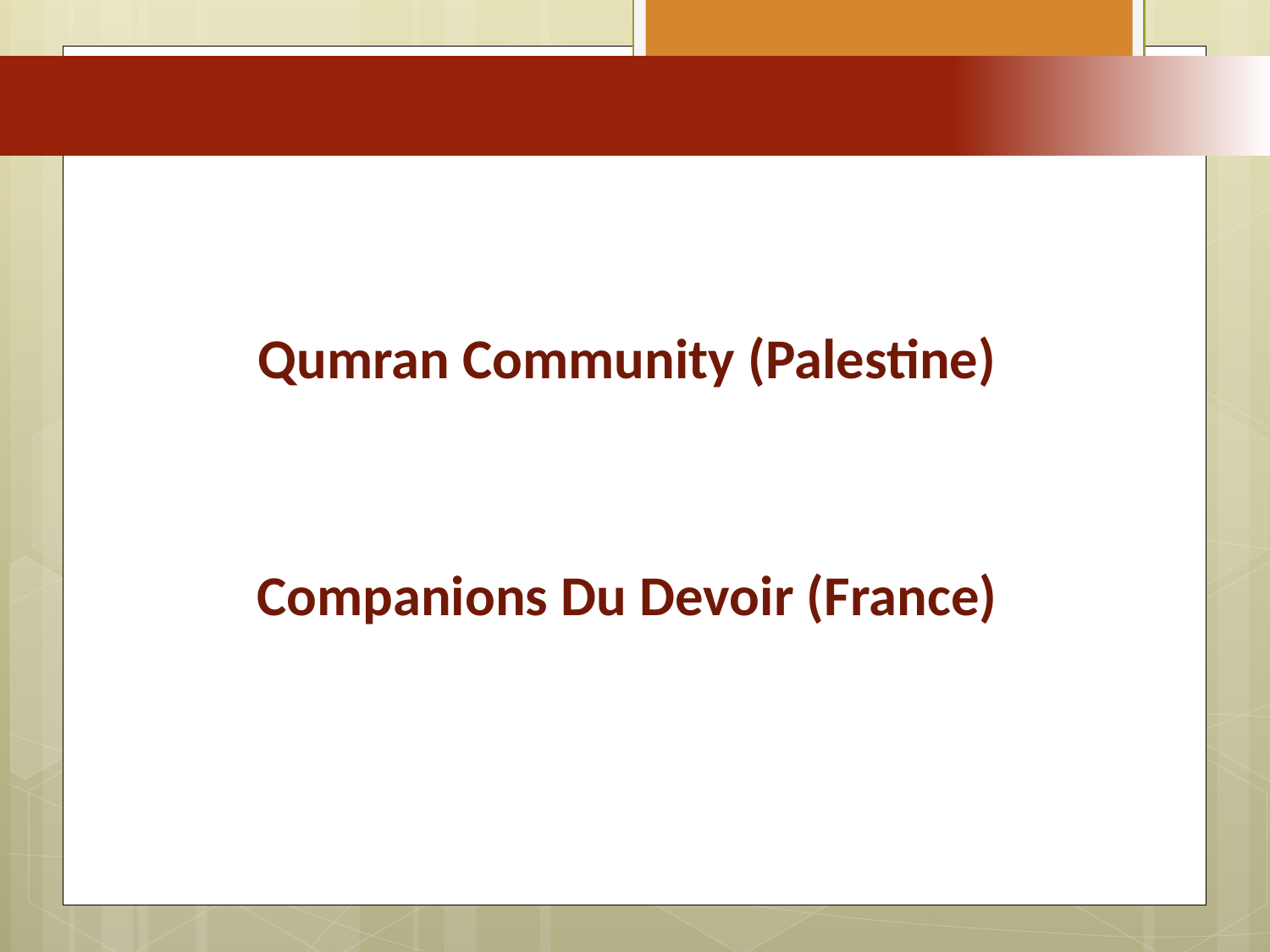

Qumran Community (Palestine)

Companions Du Devoir (France)